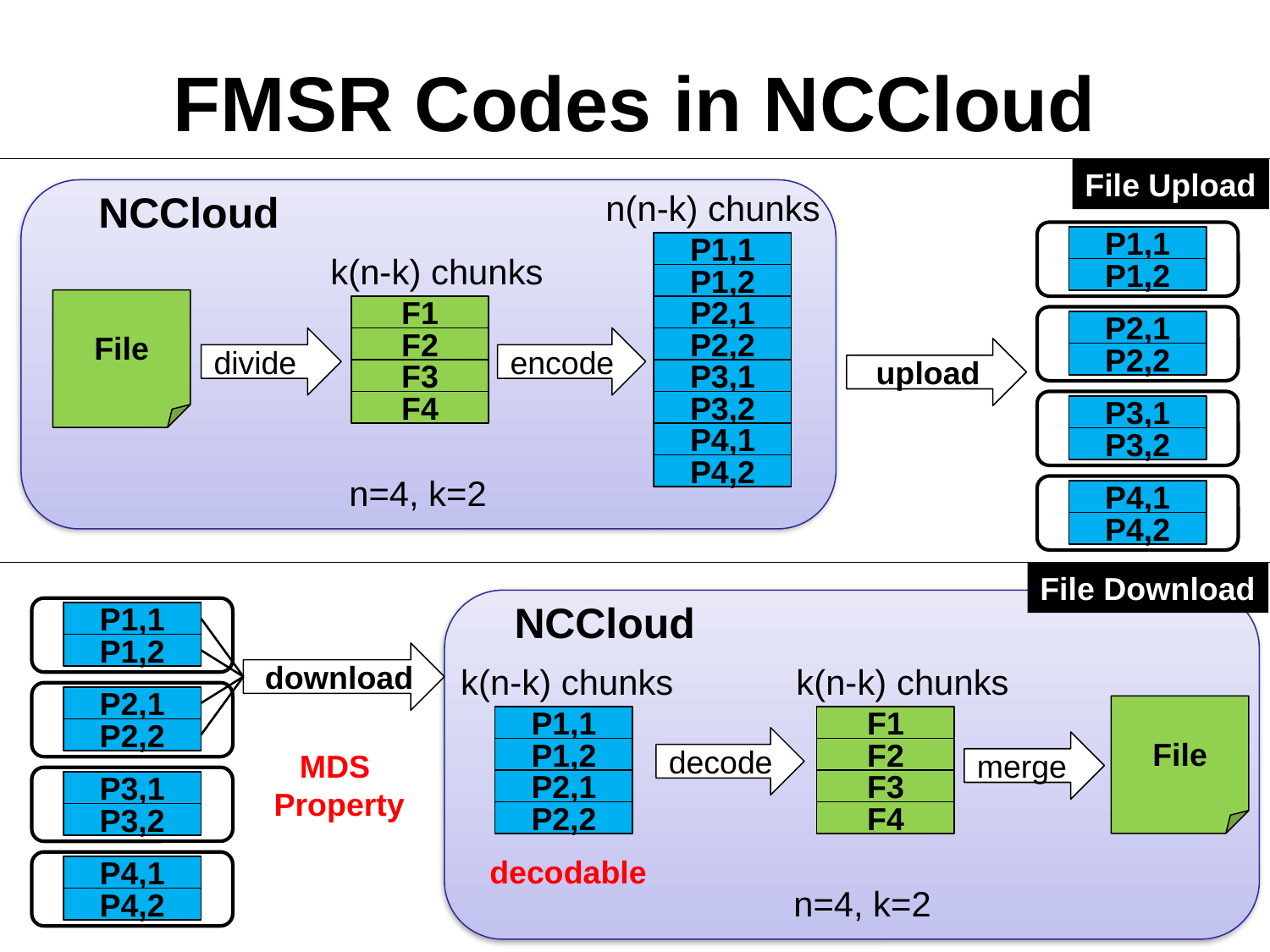

# FMSR Codes in NCCloud
File Upload

NCCloud
n(n-k) chunks

P1,1
P1,1
k(n-k) chunks
P1,2
P1,2
File
F1
P2,1

P2,1
divide
F2
encode
P2,2
upload
P2,2
F3
P3,1
F4
P3,2

P3,1
P4,1
P3,2
P4,2
n=4, k=2

P4,1
P4,2
File Download

NCCloud

P1,1
P1,2
 download
k(n-k) chunks
k(n-k) chunks

P2,1
File
P1,1
F1
P2,2
decode
merge
P1,2
F2
MDS
Property

P2,1
F3
P3,1
P2,2
F4
P3,2
decodable

P4,1
n=4, k=2
P4,2
11